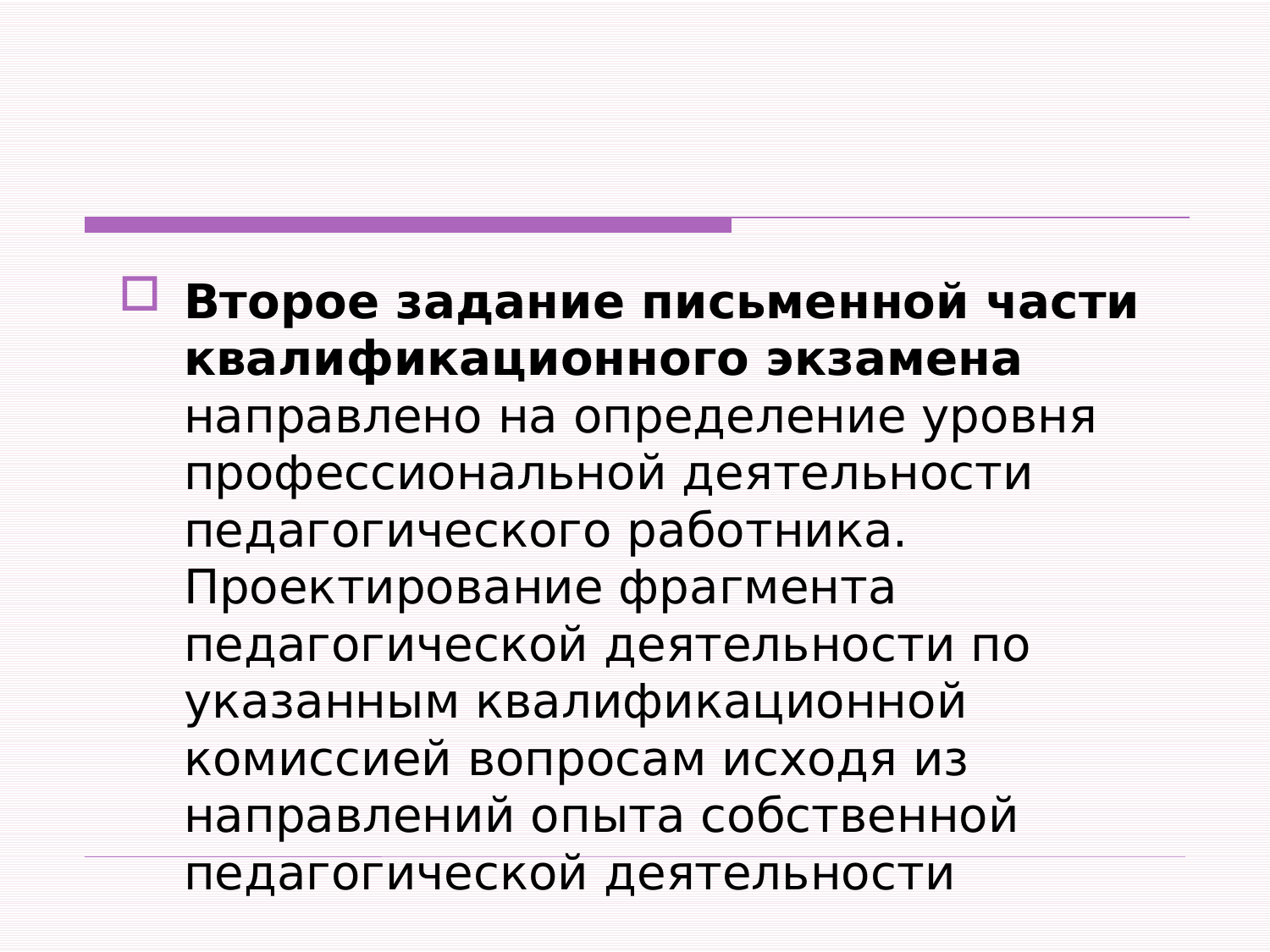

#
Второе задание письменной части квалификационного экзамена направлено на определение уровня профессиональной деятельности педагогического работника. Проектирование фрагмента педагогической деятельности по указанным квалификационной комиссией вопросам исходя из направлений опыта собственной педагогической деятельности